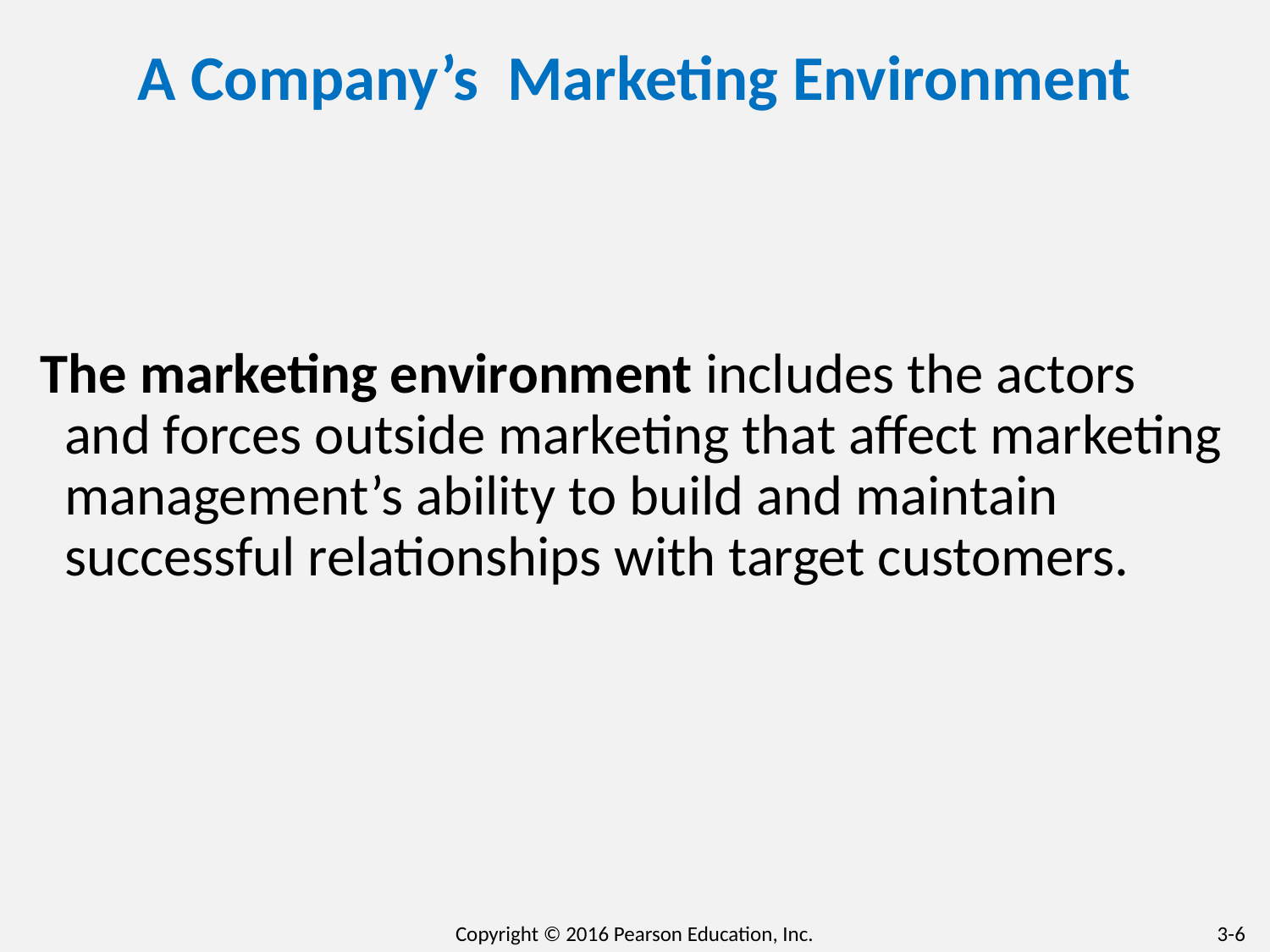

# A Company’s  Marketing Environment
The marketing environment includes the actors and forces outside marketing that affect marketing management’s ability to build and maintain successful relationships with target customers.

Copyright © 2016 Pearson Education, Inc.
3-6